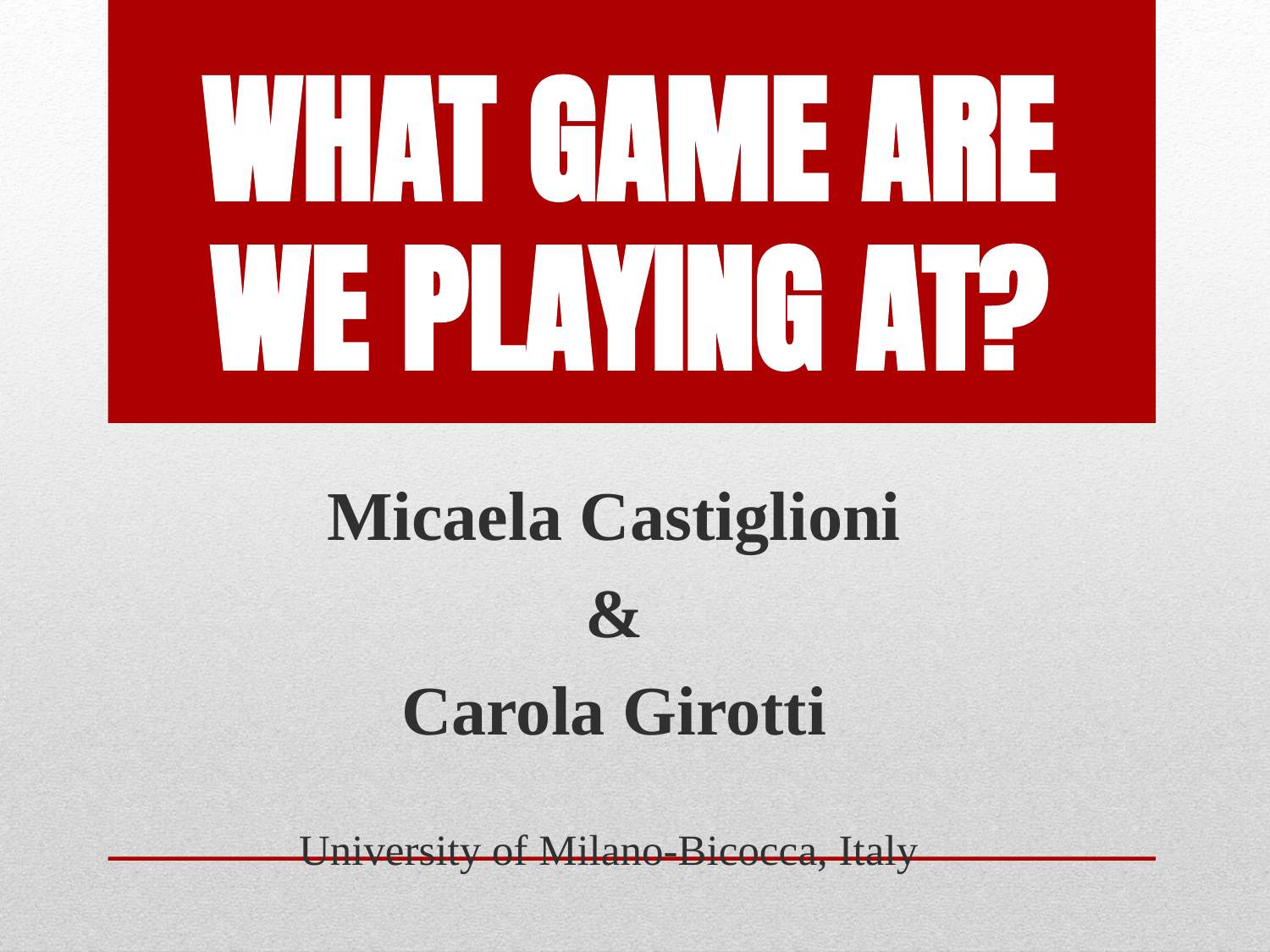

# WHAT GAME ARE WE PLAYING AT?
Micaela Castiglioni
&
Carola Girotti

University of Milano-Bicocca, Italy